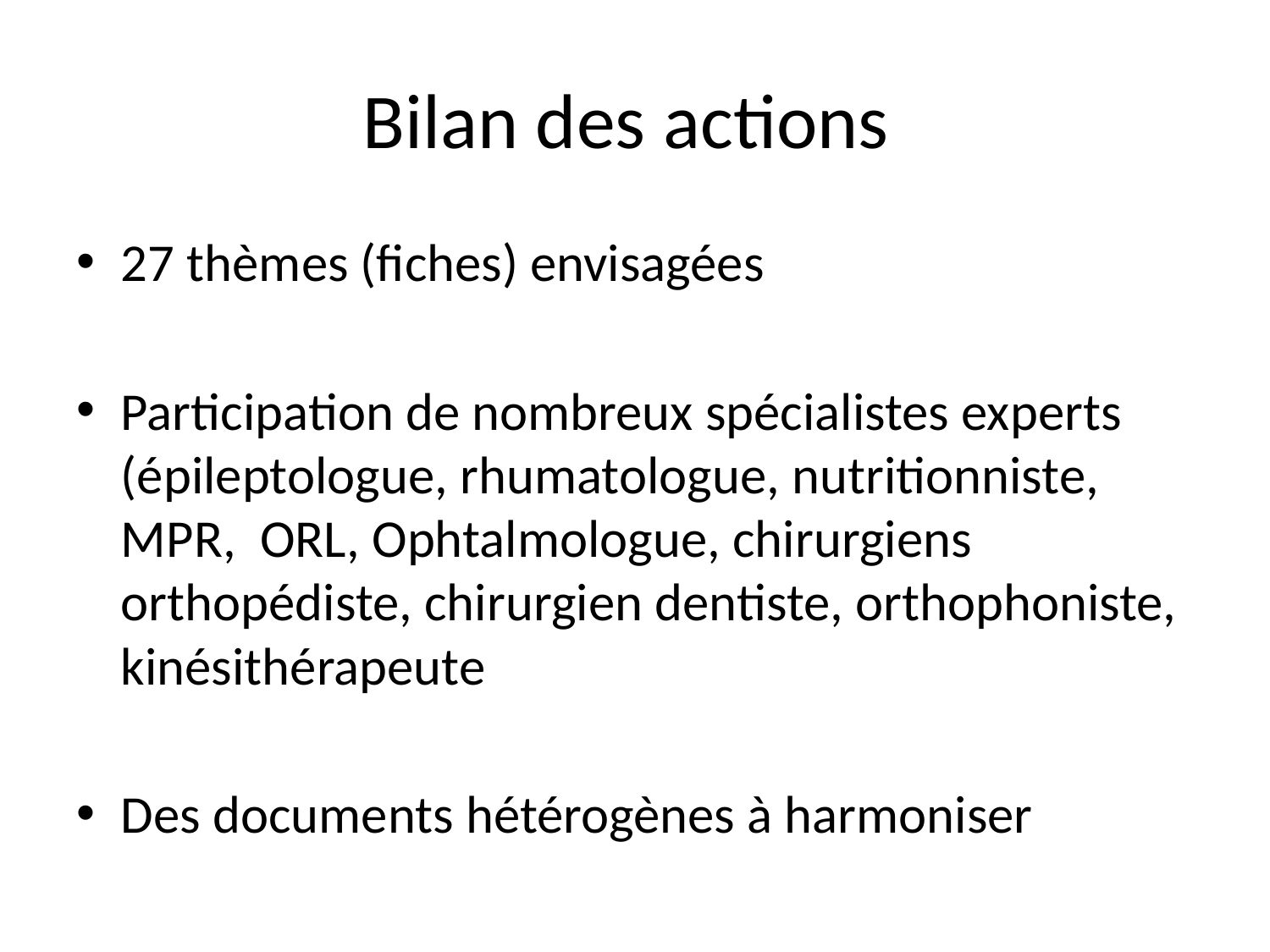

# Bilan des actions
27 thèmes (fiches) envisagées

Participation de nombreux spécialistes experts (épileptologue, rhumatologue, nutritionniste, MPR,  ORL, Ophtalmologue, chirurgiens orthopédiste, chirurgien dentiste, orthophoniste, kinésithérapeute

Des documents hétérogènes à harmoniser